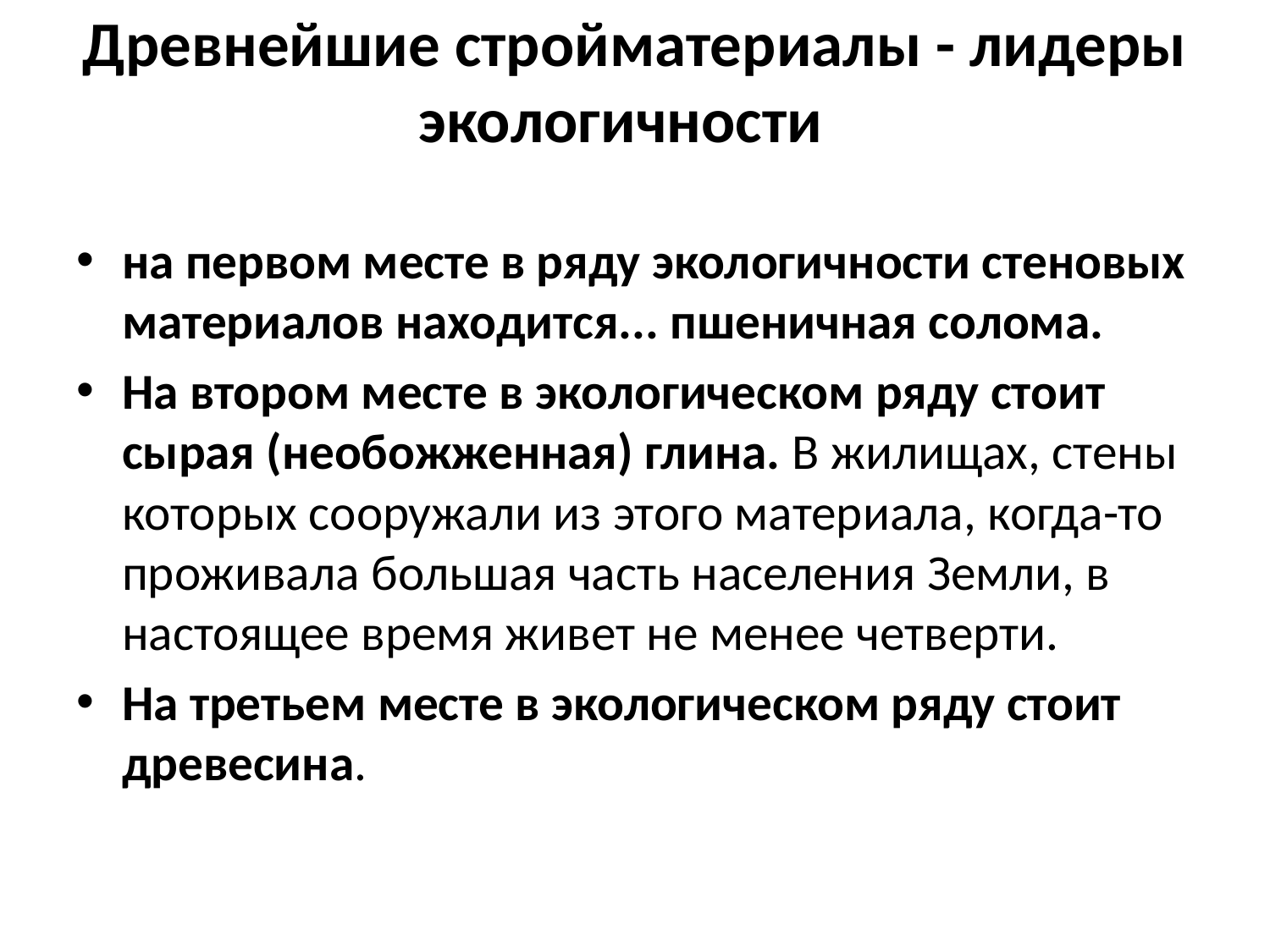

# Древнейшие стройматериалы - лидеры экологичности
на первом месте в ряду экологичности стеновых материалов находится... пшеничная солома.
На втором месте в экологическом ряду стоит сырая (необожженная) глина. В жилищах, стены которых сооружали из этого материала, когда-то проживала большая часть населения Земли, в настоящее время живет не менее четверти.
На третьем месте в экологическом ряду стоит древесина.